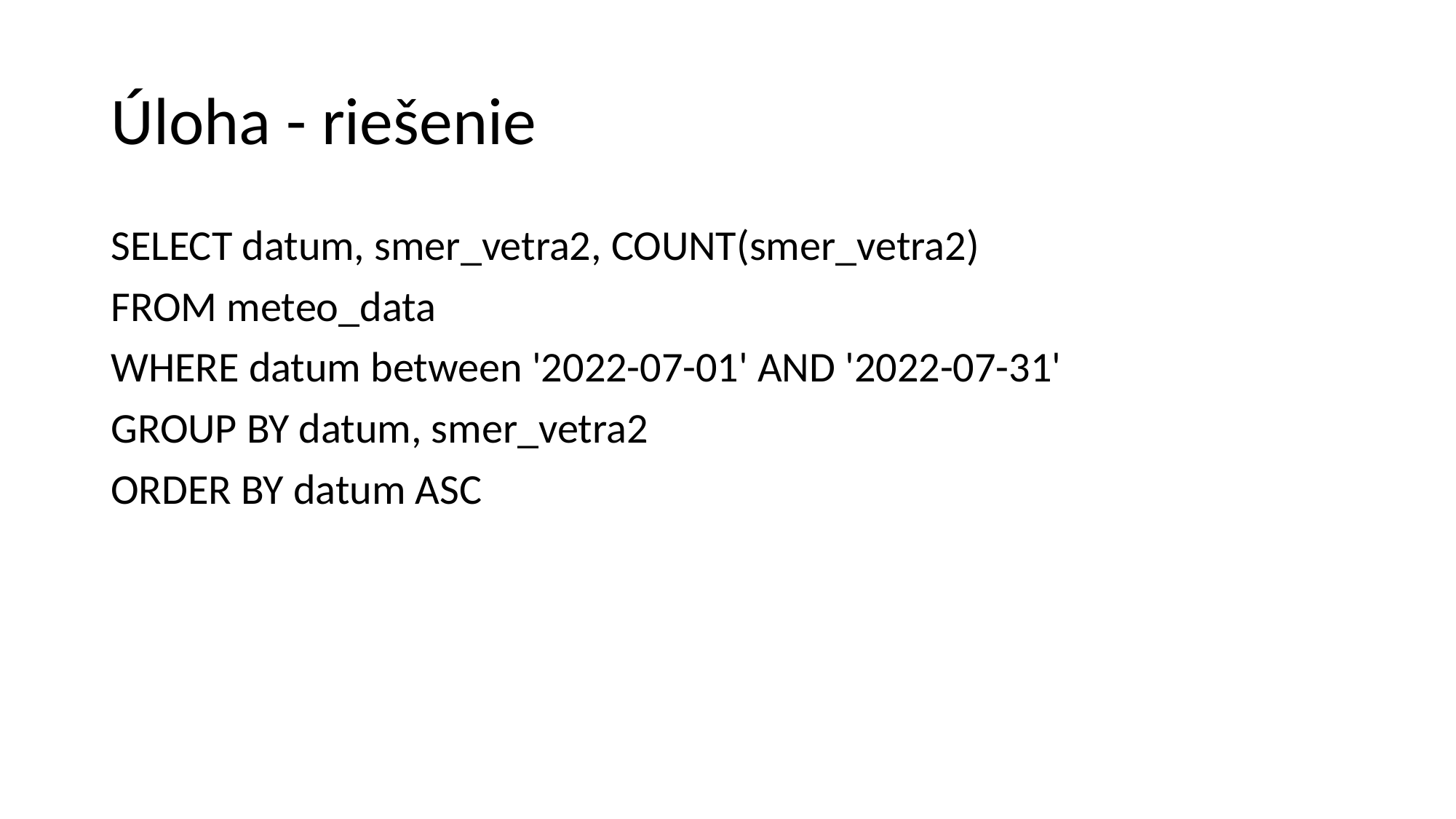

# Úloha - riešenie
SELECT datum, smer_vetra2, COUNT(smer_vetra2)
FROM meteo_data
WHERE datum between '2022-07-01' AND '2022-07-31'
GROUP BY datum, smer_vetra2
ORDER BY datum ASC